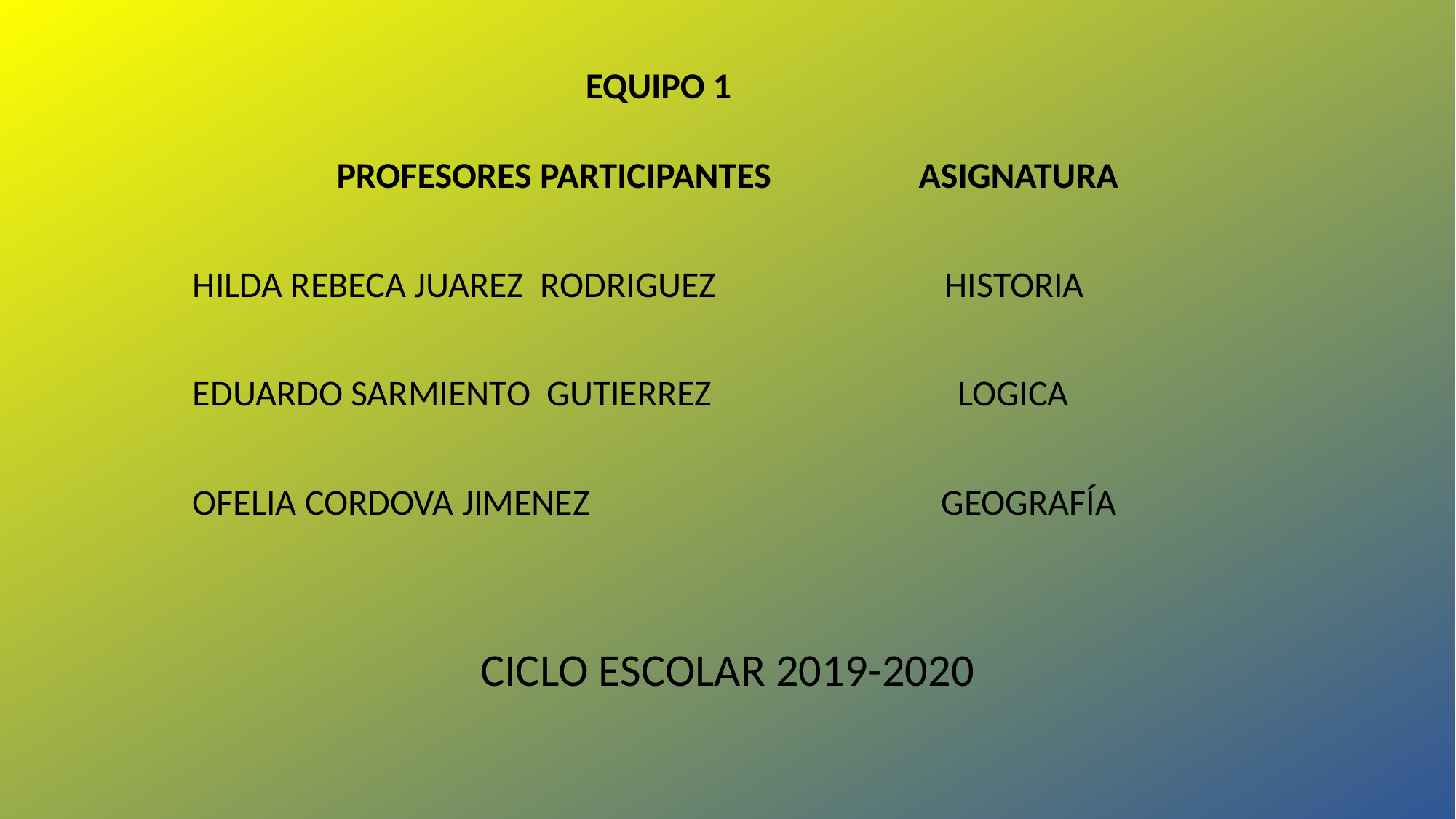

EQUIPO 1
PROFESORES PARTICIPANTES                  ASIGNATURA

HILDA REBECA JUAREZ  RODRIGUEZ                            HISTORIA

EDUARDO SARMIENTO  GUTIERREZ                              LOGICA

OFELIA CORDOVA JIMENEZ                                           GEOGRAFÍA

CICLO ESCOLAR 2019-2020